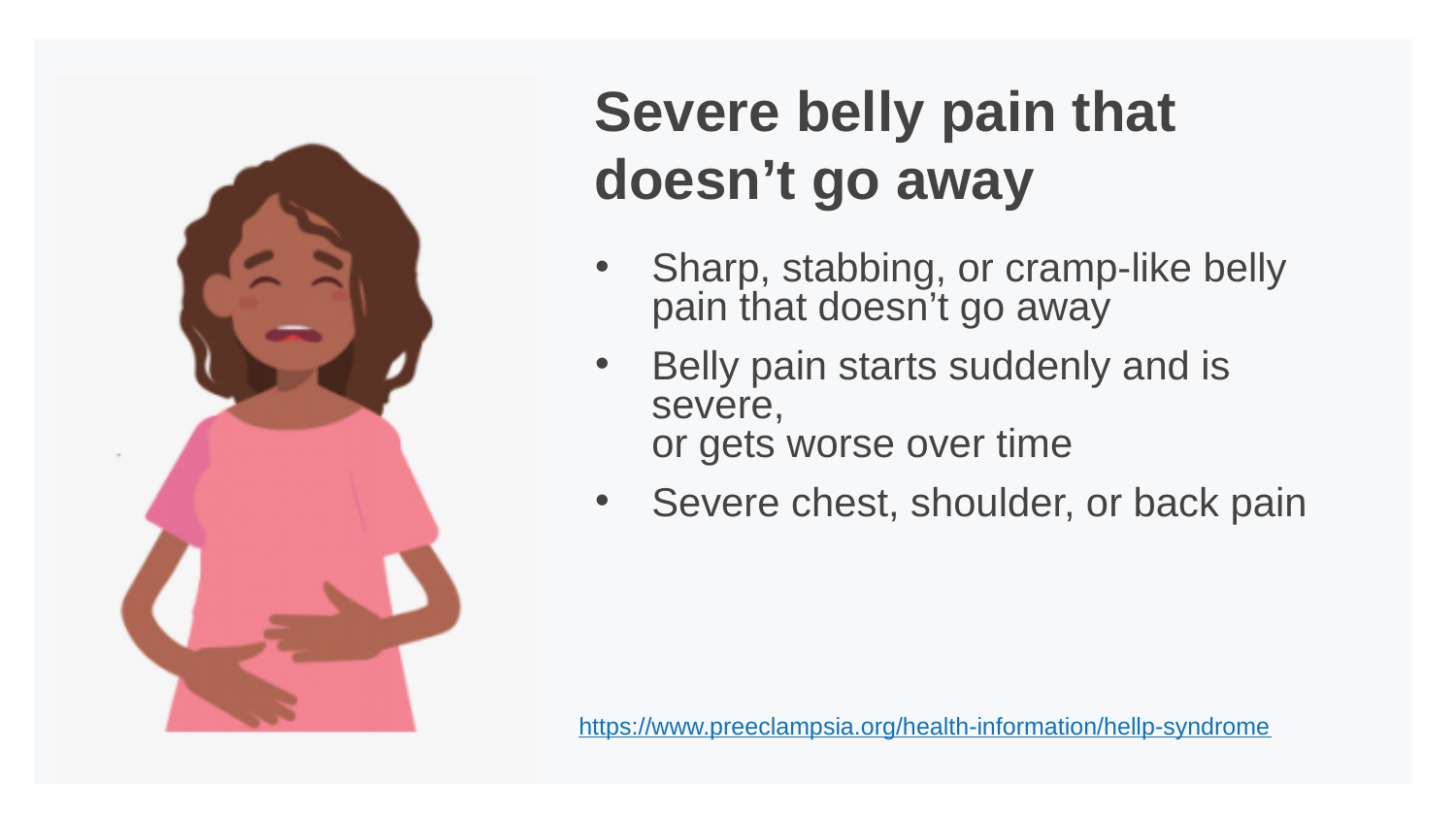

# Severe belly pain that doesn’t go away
Sharp, stabbing, or cramp-like belly pain that doesn’t go away
Belly pain starts suddenly and is severe,
or gets worse over time
Severe chest, shoulder, or back pain
https://www.preeclampsia.org/health-information/hellp-syndrome